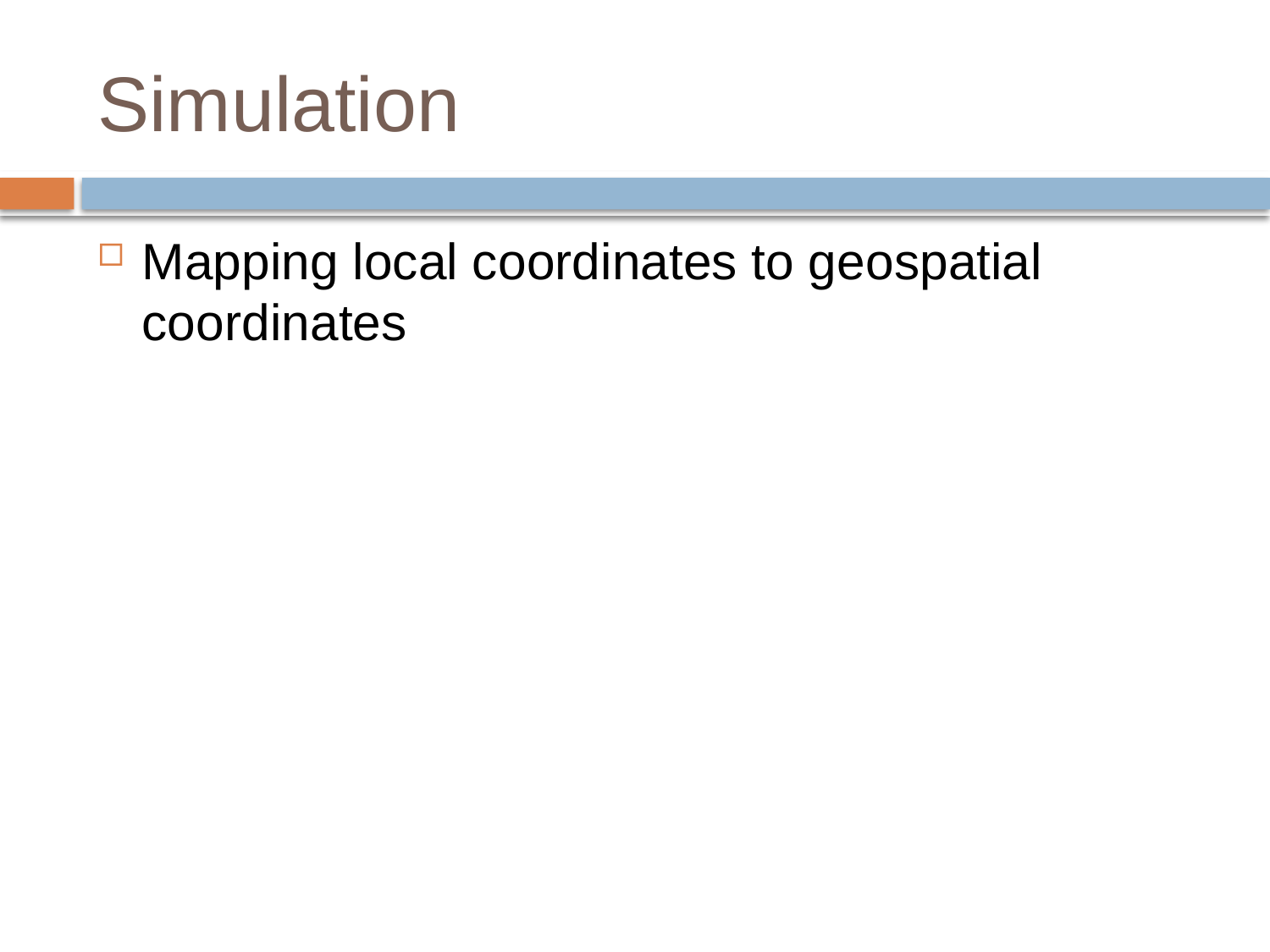

# Simulation
Mapping local coordinates to geospatial coordinates